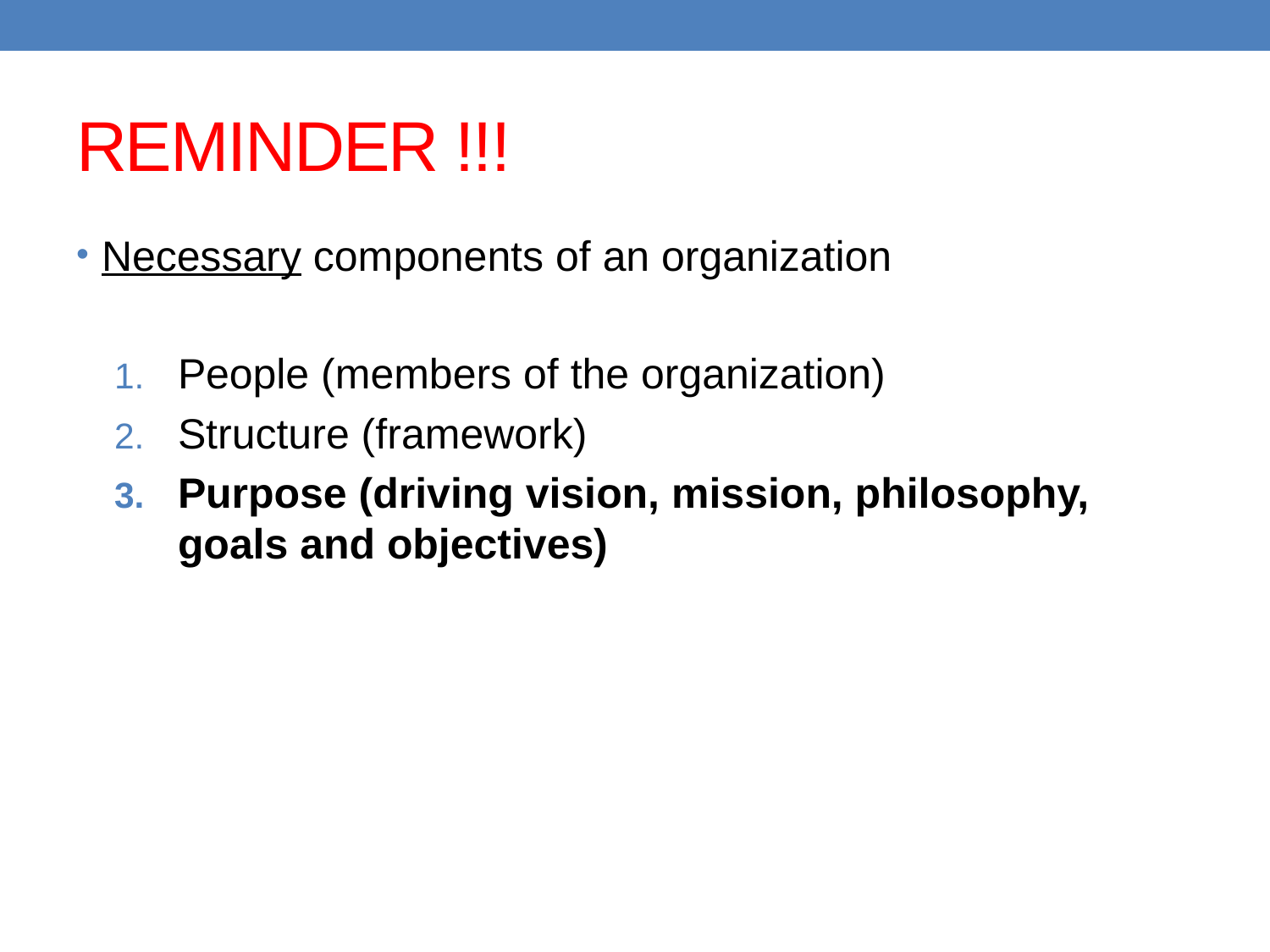

# REMINDER !!!
Necessary components of an organization

People (members of the organization)
Structure (framework)
Purpose (driving vision, mission, philosophy, goals and objectives)